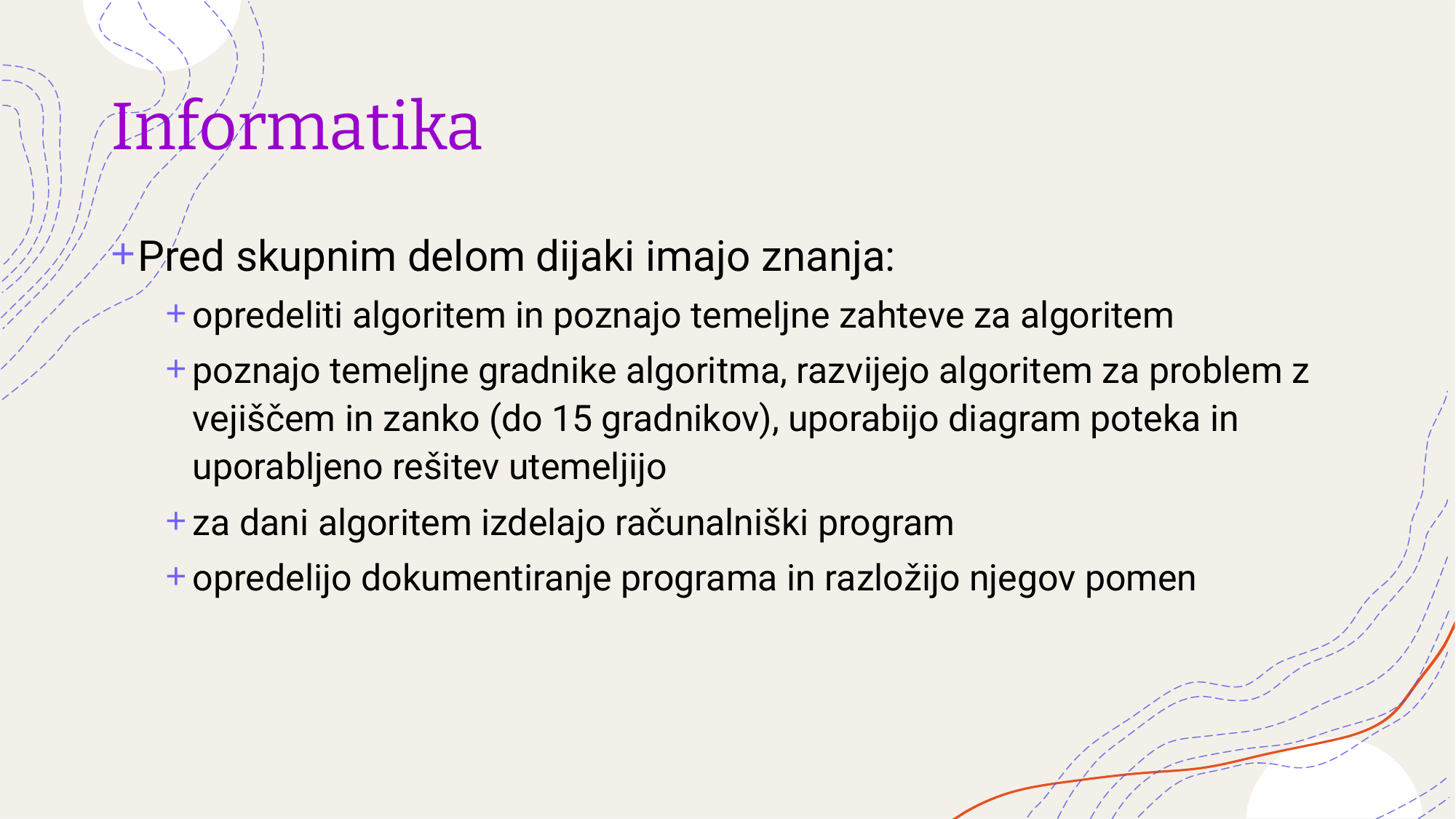

# Informatika
Pred skupnim delom dijaki imajo znanja:
opredeliti algoritem in poznajo temeljne zahteve za algoritem
poznajo temeljne gradnike algoritma, razvijejo algoritem za problem z vejiščem in zanko (do 15 gradnikov), uporabijo diagram poteka in uporabljeno rešitev utemeljijo
za dani algoritem izdelajo računalniški program
opredelijo dokumentiranje programa in razložijo njegov pomen